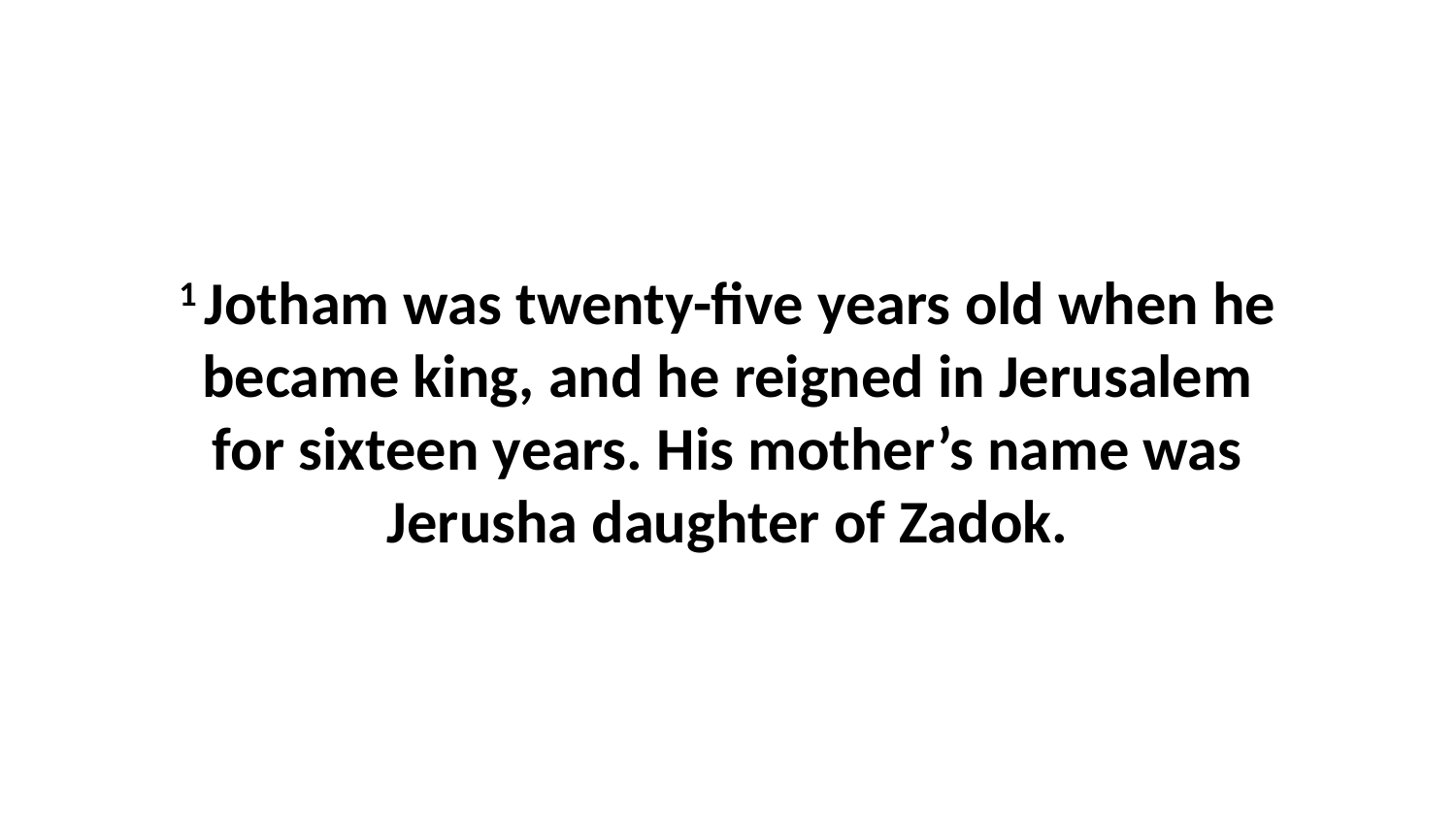

1 Jotham was twenty-five years old when he became king, and he reigned in Jerusalem for sixteen years. His mother’s name was Jerusha daughter of Zadok.